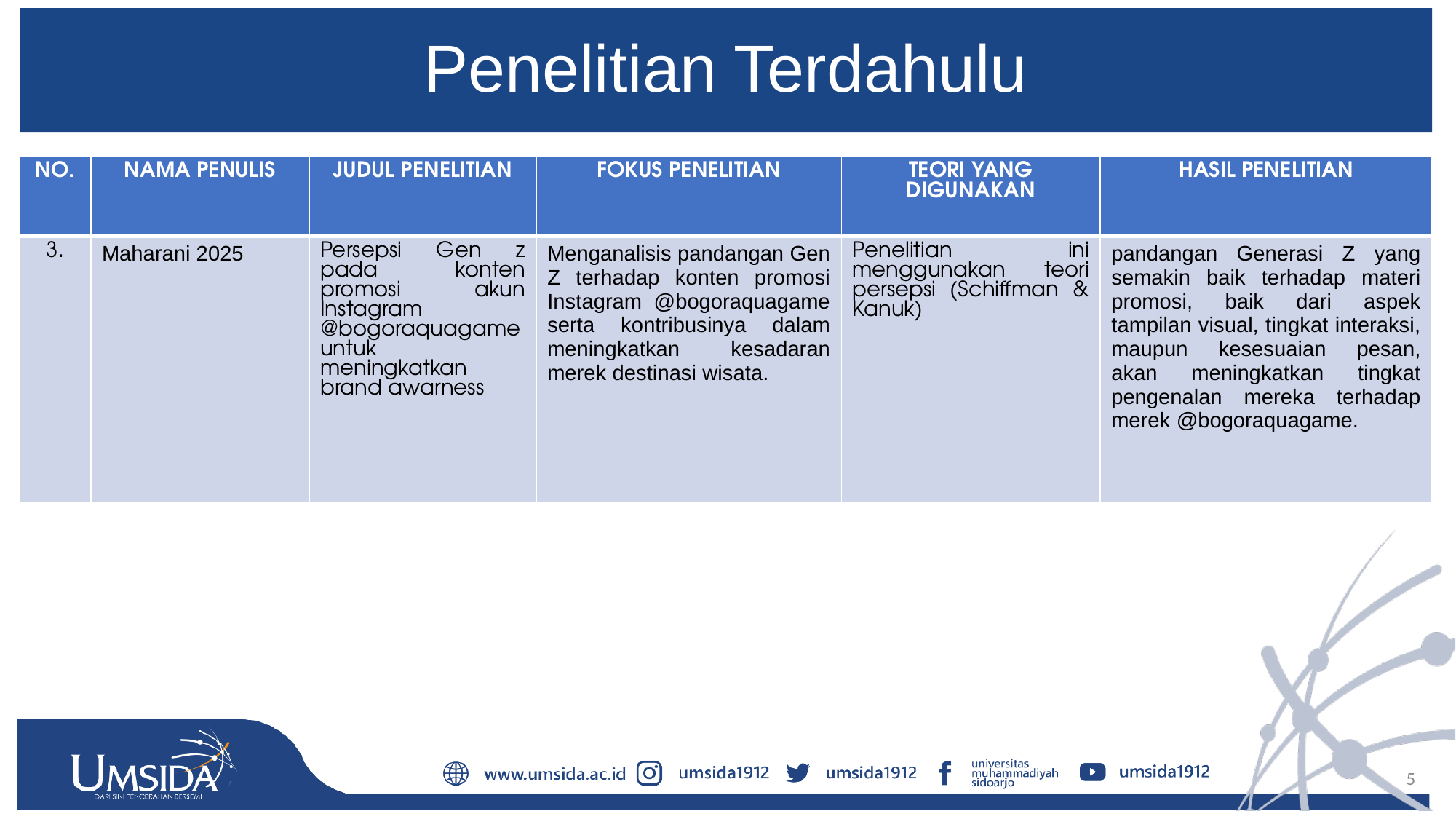

# Penelitian Terdahulu
| NO. | NAMA PENULIS | JUDUL PENELITIAN | FOKUS PENELITIAN | TEORI YANG DIGUNAKAN | HASIL PENELITIAN |
| --- | --- | --- | --- | --- | --- |
| 3. | Maharani 2025 | Persepsi Gen z pada konten promosi akun Instagram @bogoraquagame untuk meningkatkan brand awarness | Menganalisis pandangan Gen Z terhadap konten promosi Instagram @bogoraquagame serta kontribusinya dalam meningkatkan kesadaran merek destinasi wisata. | Penelitian ini menggunakan teori persepsi (Schiffman & Kanuk) | pandangan Generasi Z yang semakin baik terhadap materi promosi, baik dari aspek tampilan visual, tingkat interaksi, maupun kesesuaian pesan, akan meningkatkan tingkat pengenalan mereka terhadap merek @bogoraquagame. |